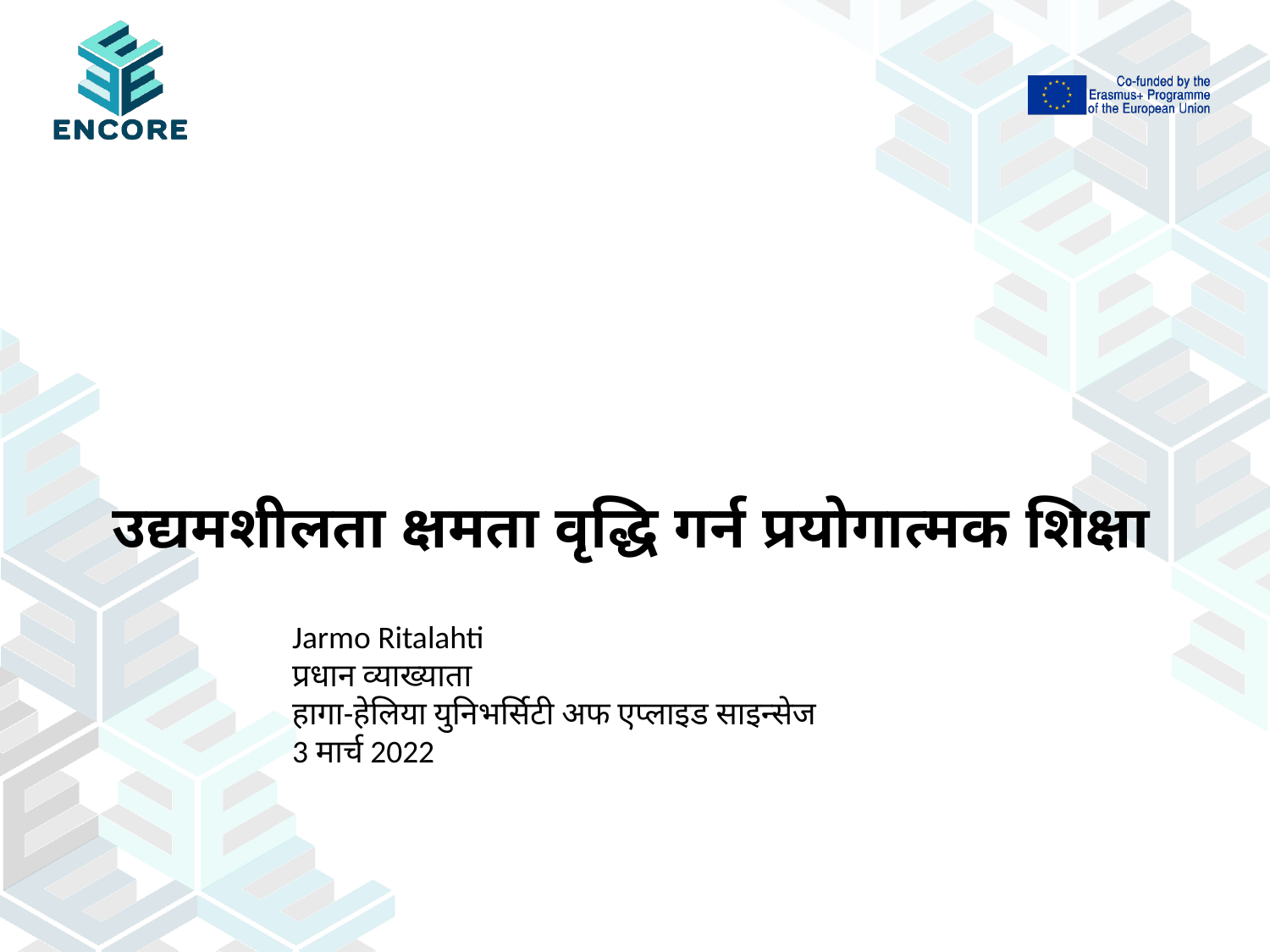

# उद्यमशीलता क्षमता वृद्धि गर्न प्रयोगात्मक शिक्षा
Jarmo Ritalahti
प्रधान व्याख्याता
हागा-हेलिया युनिभर्सिटी अफ एप्लाइड साइन्सेज
3 मार्च 2022